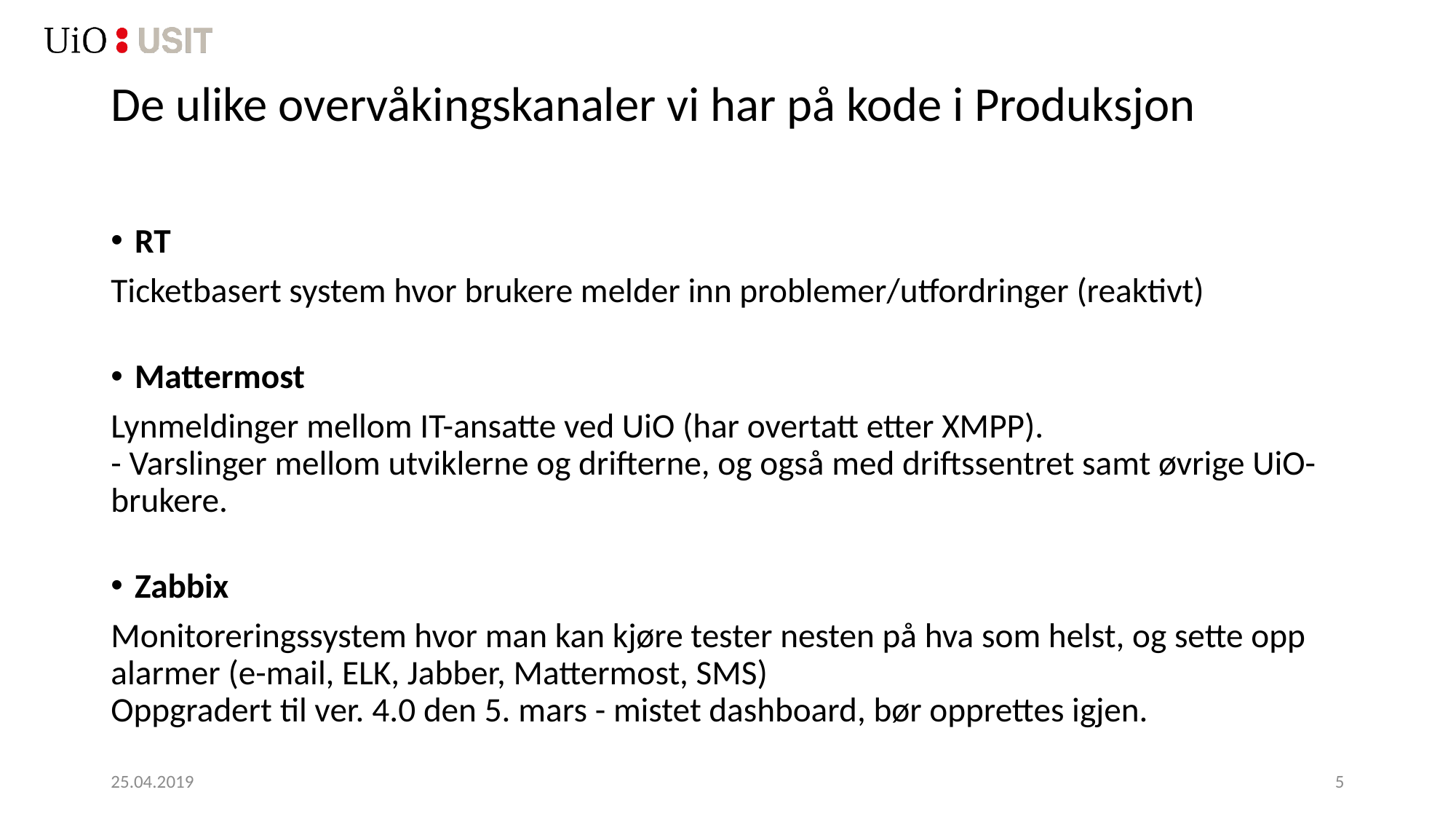

# De ulike overvåkingskanaler vi har på kode i Produksjon
RT
Ticketbasert system hvor brukere melder inn problemer/utfordringer (reaktivt)
Mattermost
Lynmeldinger mellom IT-ansatte ved UiO (har overtatt etter XMPP).
- Varslinger mellom utviklerne og drifterne, og også med driftssentret samt øvrige UiO-brukere.
Zabbix
Monitoreringssystem hvor man kan kjøre tester nesten på hva som helst, og sette opp alarmer (e-mail, ELK, Jabber, Mattermost, SMS)
Oppgradert til ver. 4.0 den 5. mars - mistet dashboard, bør opprettes igjen.
25.04.2019
5